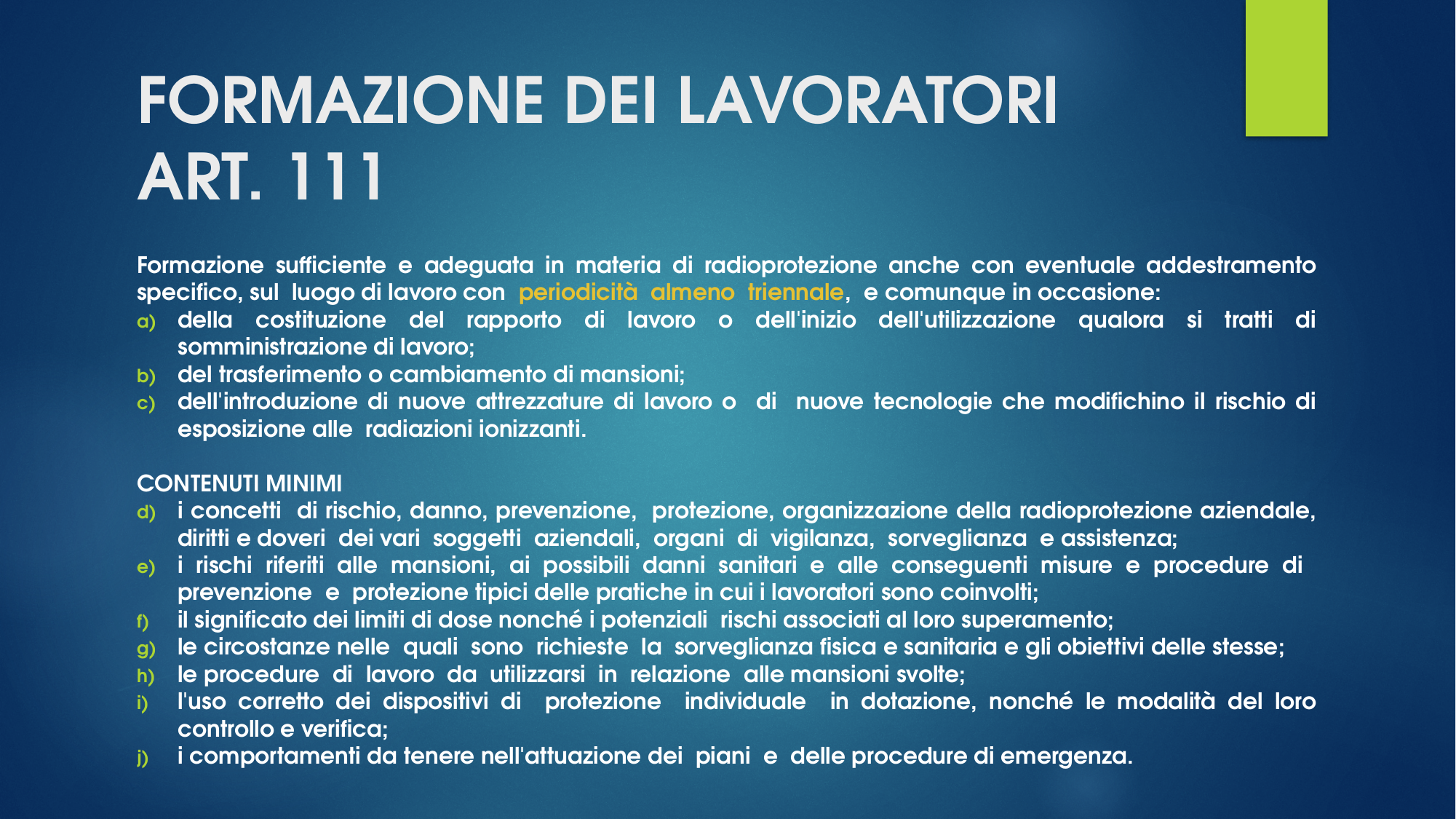

# FORMAZIONE DEI LAVORATORI ART. 111
Formazione sufficiente e adeguata in materia di radioprotezione anche con eventuale addestramento specifico, sul  luogo di lavoro con  periodicità  almeno  triennale,  e comunque in occasione:
della costituzione del rapporto di lavoro o dell'inizio dell'utilizzazione qualora si tratti di somministrazione di lavoro;
del trasferimento o cambiamento di mansioni;
dell'introduzione di nuove attrezzature di lavoro o  di  nuove tecnologie che modifichino il rischio di esposizione alle  radiazioni ionizzanti.

CONTENUTI MINIMI
i concetti  di rischio, danno, prevenzione,  protezione, organizzazione della radioprotezione aziendale, diritti e doveri  dei vari  soggetti  aziendali,  organi  di  vigilanza,  sorveglianza  e assistenza;
i rischi riferiti alle mansioni, ai possibili danni sanitari e alle conseguenti misure e procedure di  prevenzione  e  protezione tipici delle pratiche in cui i lavoratori sono coinvolti;
il significato dei limiti di dose nonché i potenziali  rischi associati al loro superamento;
le circostanze nelle  quali  sono  richieste  la  sorveglianza fisica e sanitaria e gli obiettivi delle stesse;
le procedure  di  lavoro  da  utilizzarsi  in  relazione  alle mansioni svolte;
l'uso corretto dei dispositivi di  protezione  individuale  in dotazione, nonché le modalità del loro controllo e verifica;
i comportamenti da tenere nell'attuazione dei  piani  e  delle procedure di emergenza.